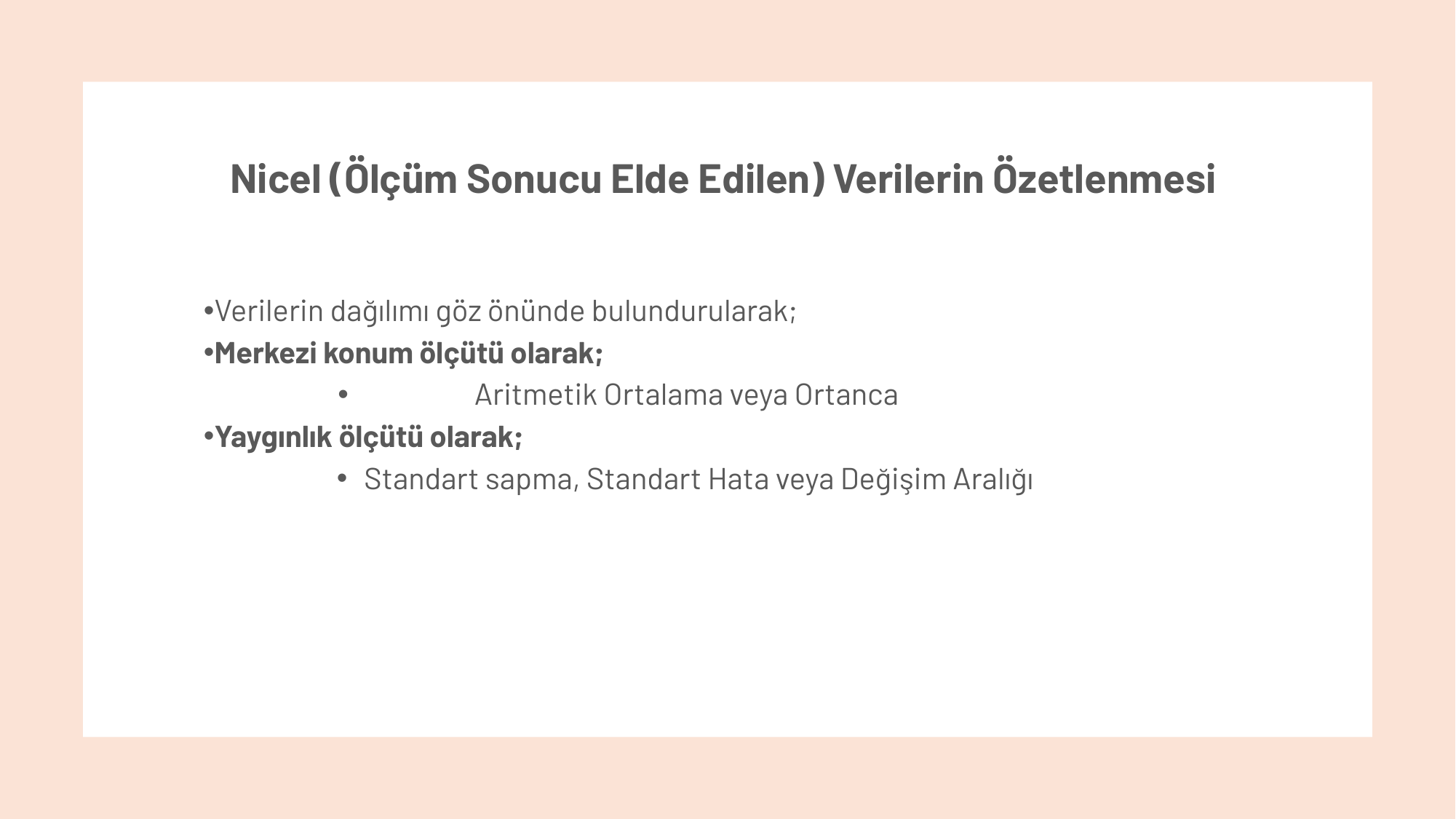

# Nicel (Ölçüm Sonucu Elde Edilen) Verilerin Özetlenmesi
Verilerin dağılımı göz önünde bulundurularak;
Merkezi konum ölçütü olarak;
	Aritmetik Ortalama veya Ortanca
Yaygınlık ölçütü olarak;
Standart sapma, Standart Hata veya Değişim Aralığı